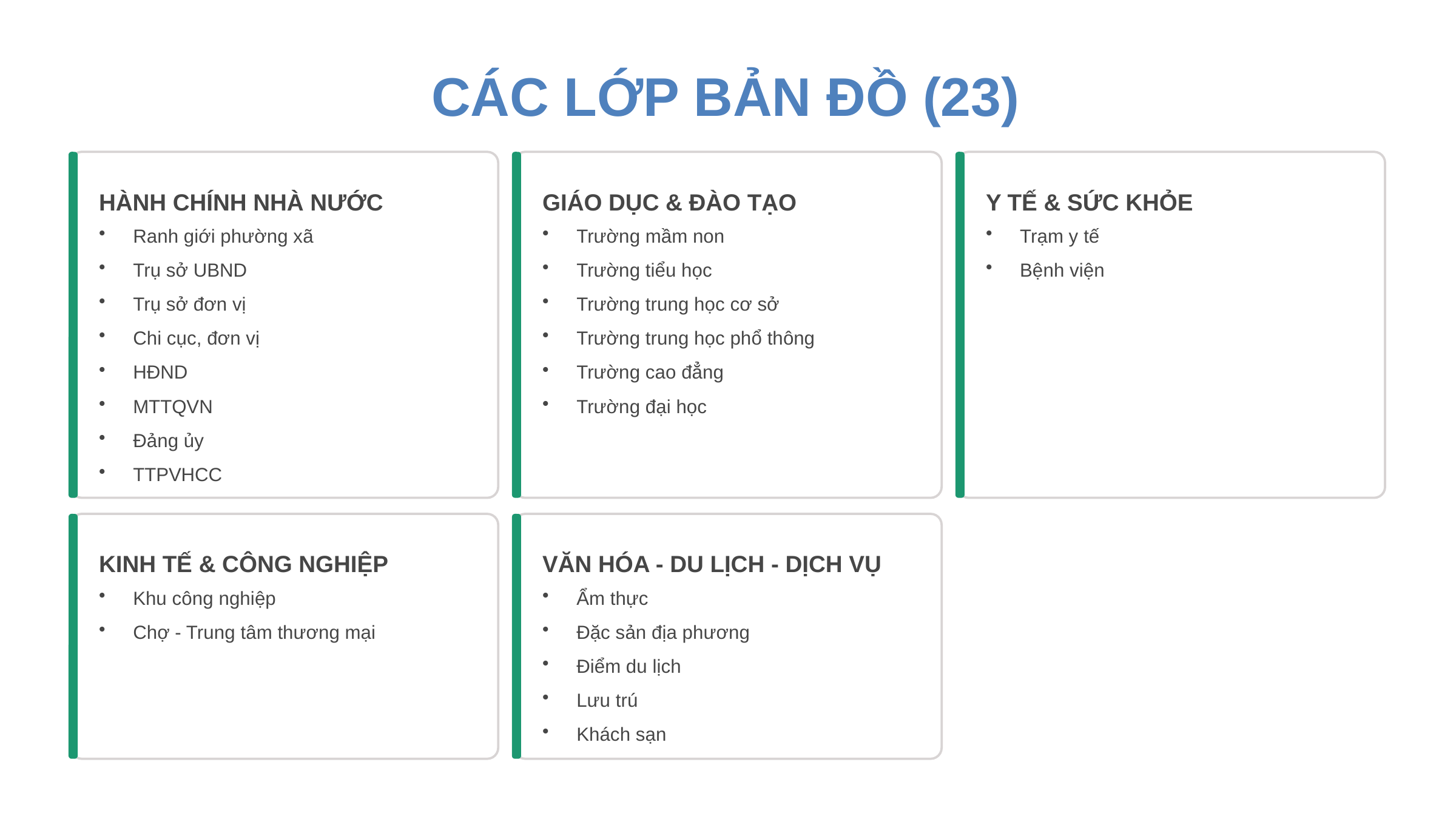

CÁC LỚP BẢN ĐỒ (23)

HÀNH CHÍNH NHÀ NƯỚC
GIÁO DỤC & ĐÀO TẠO
Y TẾ & SỨC KHỎE
Ranh giới phường xã
Trụ sở UBND
Trụ sở đơn vị
Chi cục, đơn vị
HĐND
MTTQVN
Đảng ủy
TTPVHCC
Trường mầm non
Trường tiểu học
Trường trung học cơ sở
Trường trung học phổ thông
Trường cao đẳng
Trường đại học
Trạm y tế
Bệnh viện

KINH TẾ & CÔNG NGHIỆP
VĂN HÓA - DU LỊCH - DỊCH VỤ
Khu công nghiệp
Chợ - Trung tâm thương mại
Ẩm thực
Đặc sản địa phương
Điểm du lịch
Lưu trú
Khách sạn